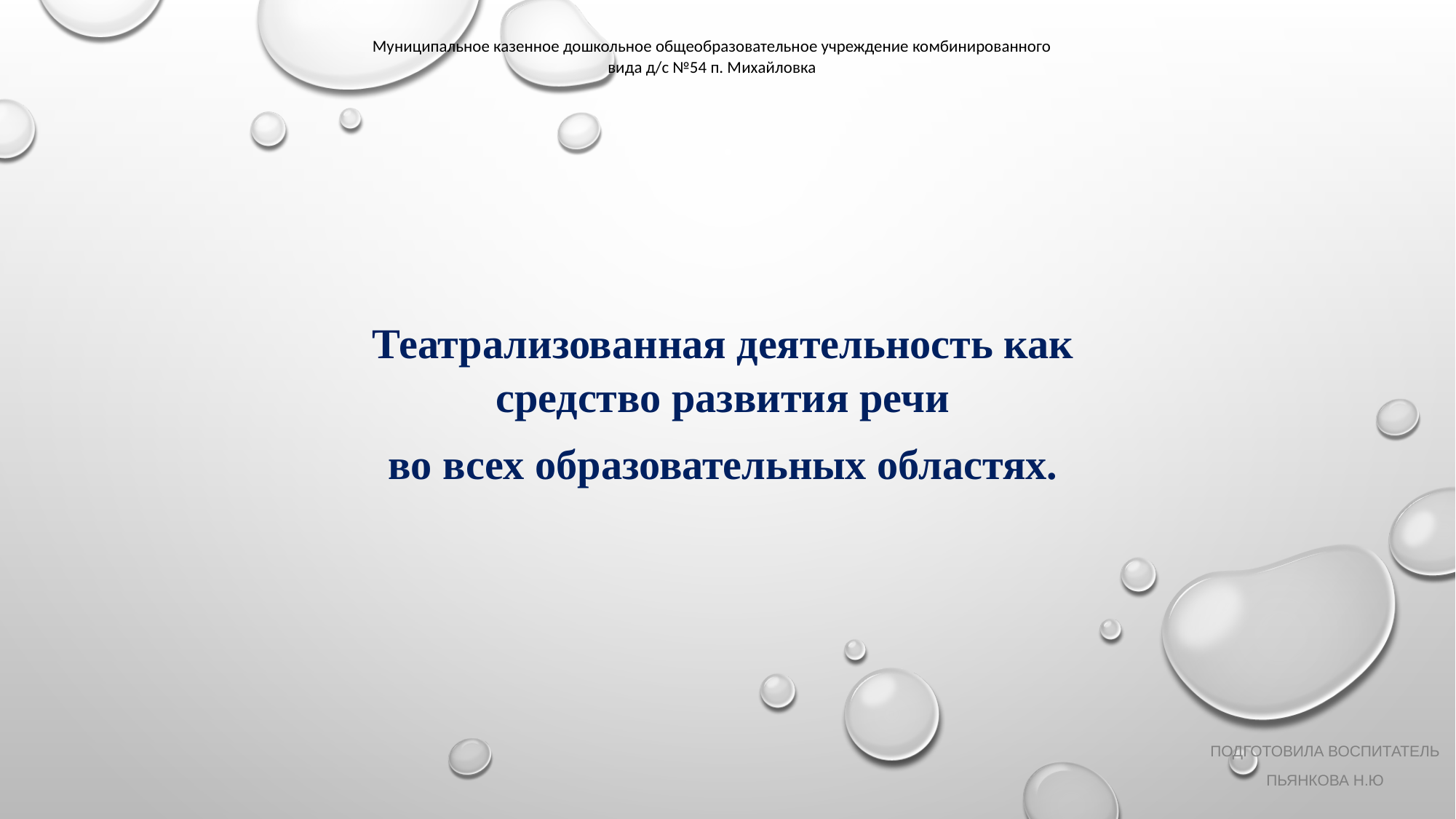

Муниципальное казенное дошкольное общеобразовательное учреждение комбинированного вида д/с №54 п. Михайловка
Театрализованная деятельность как средство развития речи
во всех образовательных областях.
ПОДГОТОВИЛА Воспитатель
Пьянкова Н.Ю